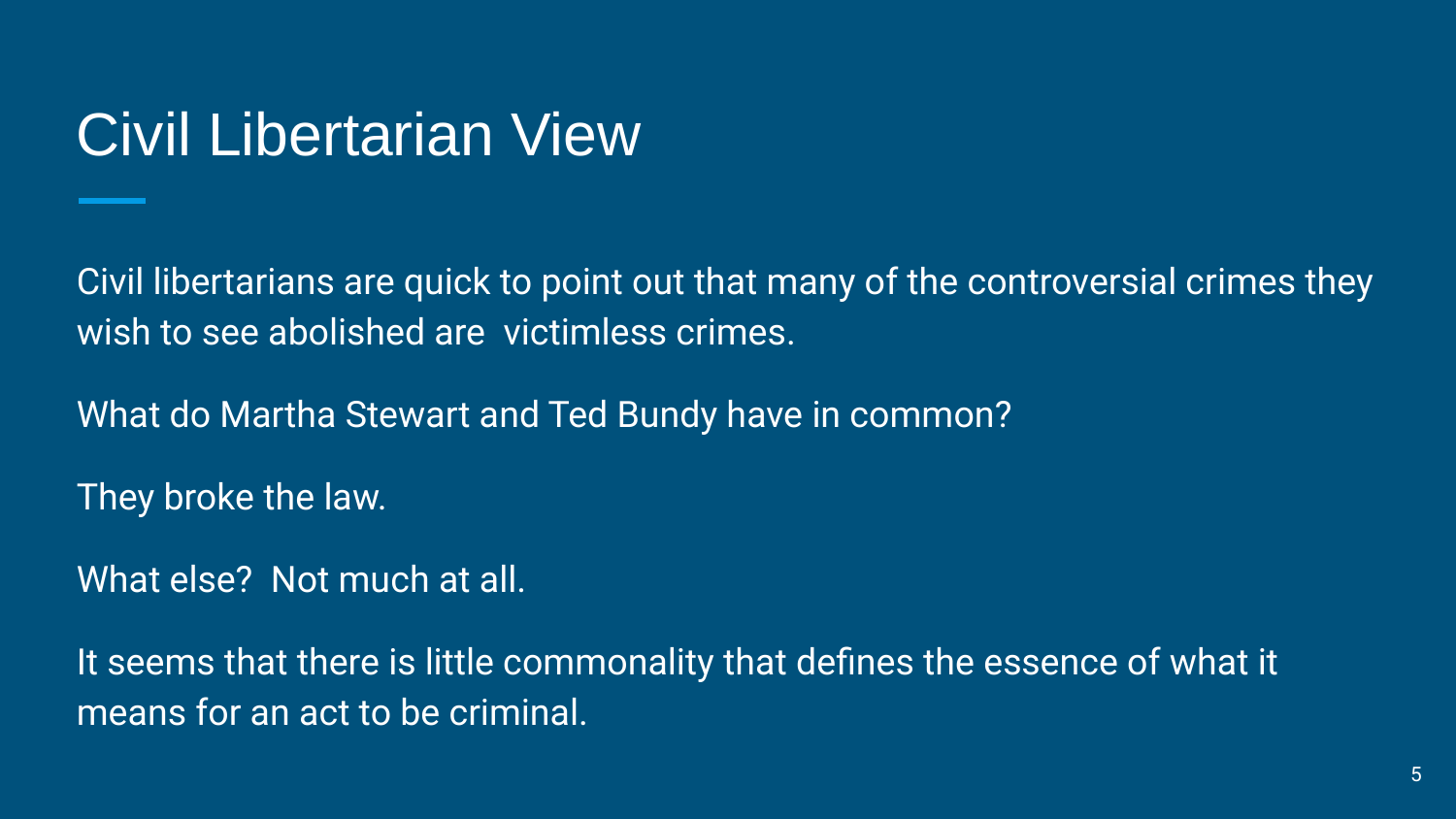

# Civil Libertarian View
Civil libertarians are quick to point out that many of the controversial crimes they wish to see abolished are  victimless crimes.
What do Martha Stewart and Ted Bundy have in common?
They broke the law.
What else?  Not much at all.
It seems that there is little commonality that defines the essence of what it means for an act to be criminal.
5